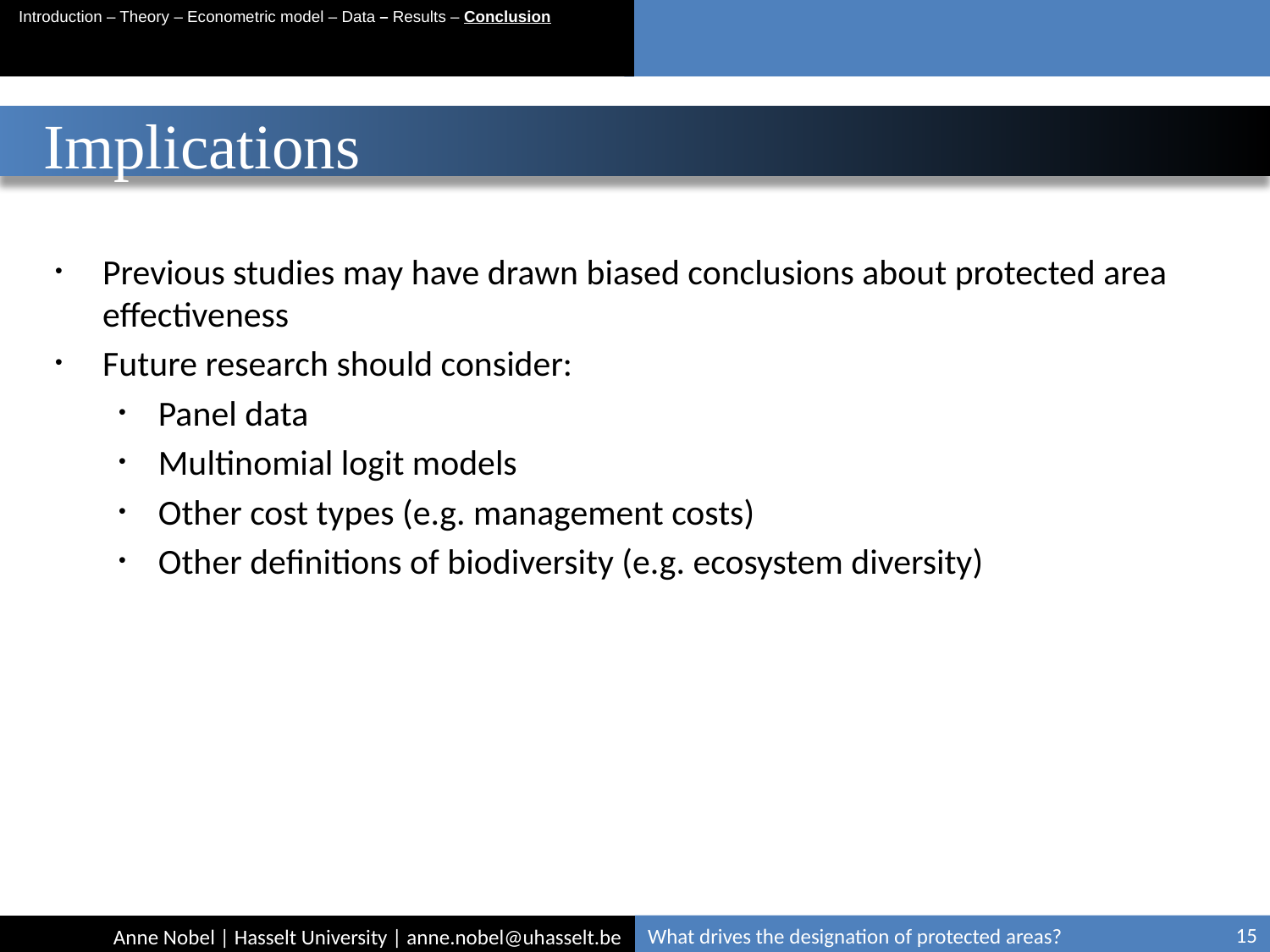

Introduction – Theory – Econometric model – Data – Results – Conclusion
# Implications
Previous studies may have drawn biased conclusions about protected area effectiveness
Future research should consider:
Panel data
Multinomial logit models
Other cost types (e.g. management costs)
Other definitions of biodiversity (e.g. ecosystem diversity)

What drives the designation of protected areas?
15